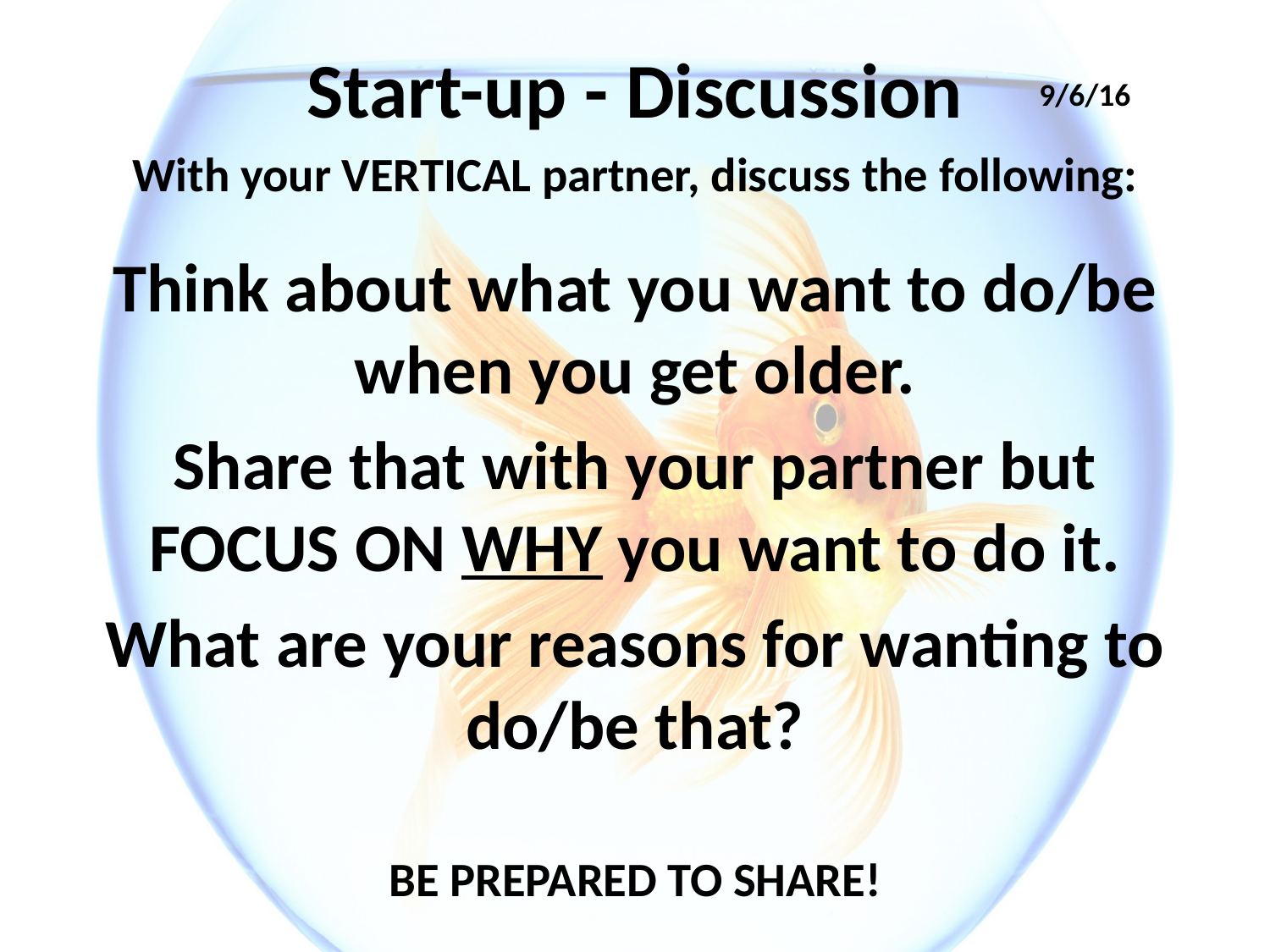

# Start-up - Discussion
9/6/16
With your VERTICAL partner, discuss the following:

Think about what you want to do/be when you get older.
Share that with your partner but FOCUS ON WHY you want to do it.
What are your reasons for wanting to do/be that?

BE PREPARED TO SHARE!